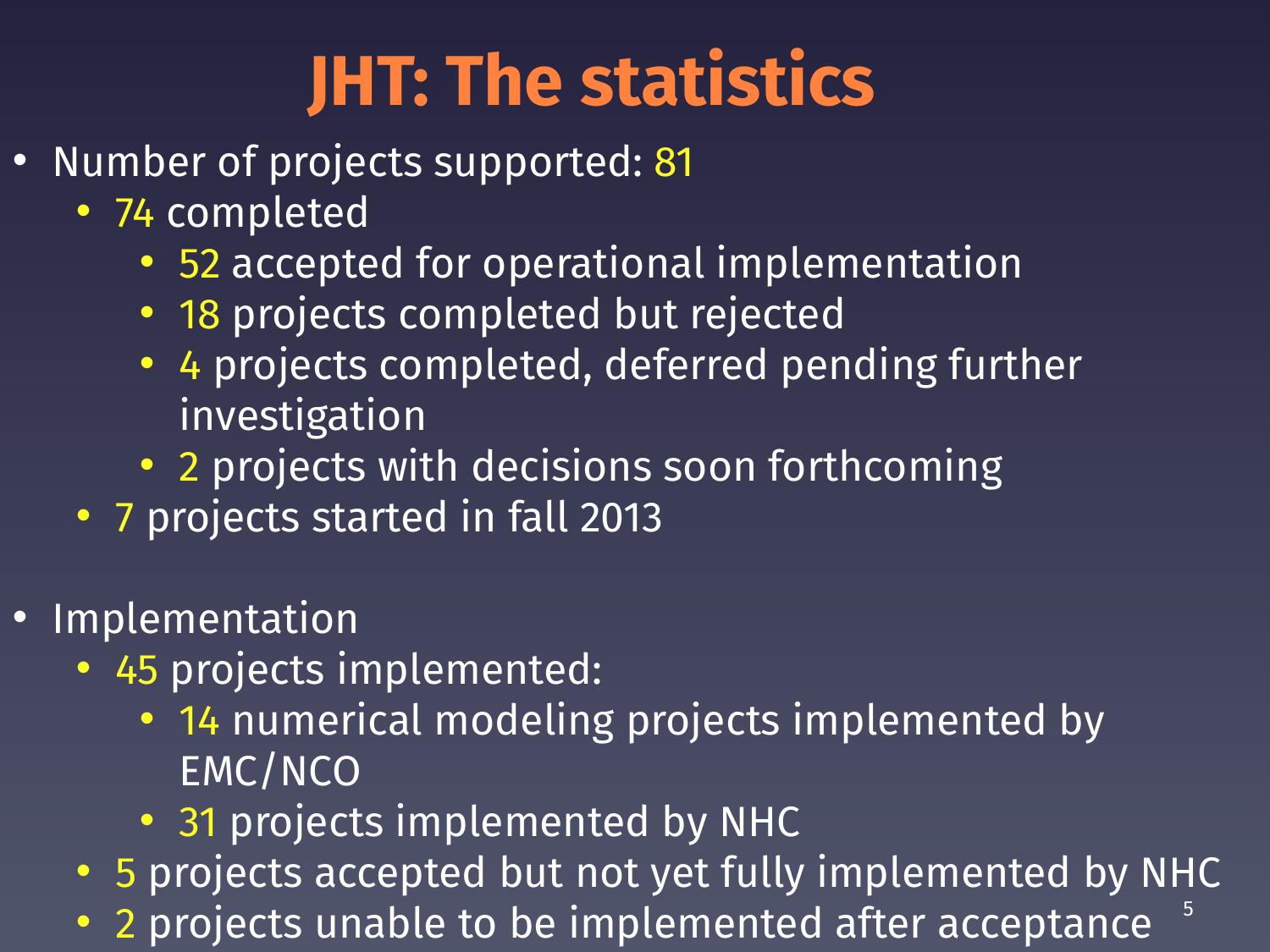

JHT: The statistics
Number of projects supported: 81
74 completed
52 accepted for operational implementation
18 projects completed but rejected
4 projects completed, deferred pending further investigation
2 projects with decisions soon forthcoming
7 projects started in fall 2013

Implementation
45 projects implemented:
14 numerical modeling projects implemented by EMC/NCO
31 projects implemented by NHC
5 projects accepted but not yet fully implemented by NHC
2 projects unable to be implemented after acceptance

5